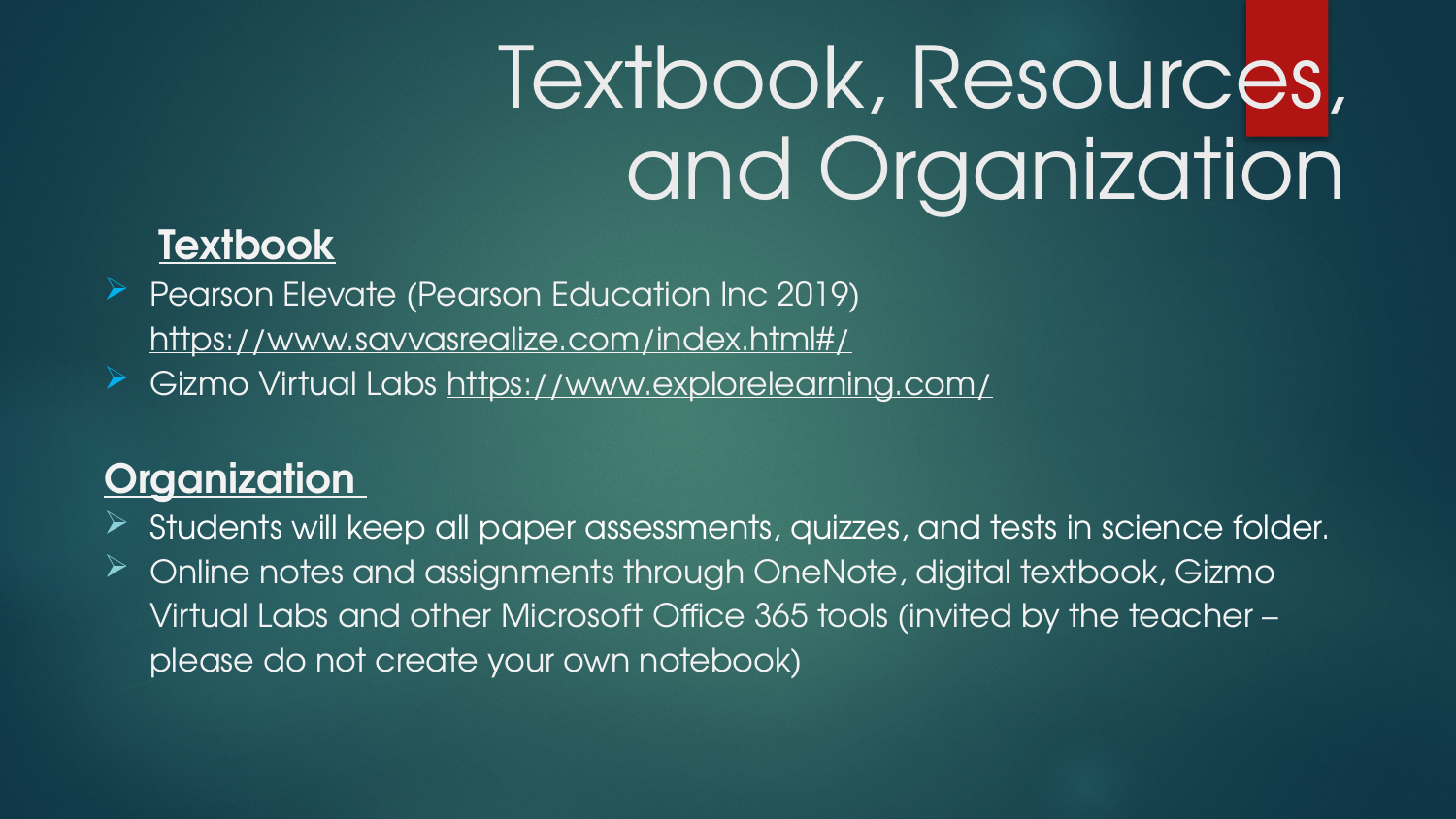

# Textbook, Resources, and Organization
Textbook
Pearson Elevate (Pearson Education Inc 2019)https://www.savvasrealize.com/index.html#/
Gizmo Virtual Labs https://www.explorelearning.com/

Organization
Students will keep all paper assessments, quizzes, and tests in science folder.
Online notes and assignments through OneNote, digital textbook, Gizmo Virtual Labs and other Microsoft Office 365 tools (invited by the teacher – please do not create your own notebook)